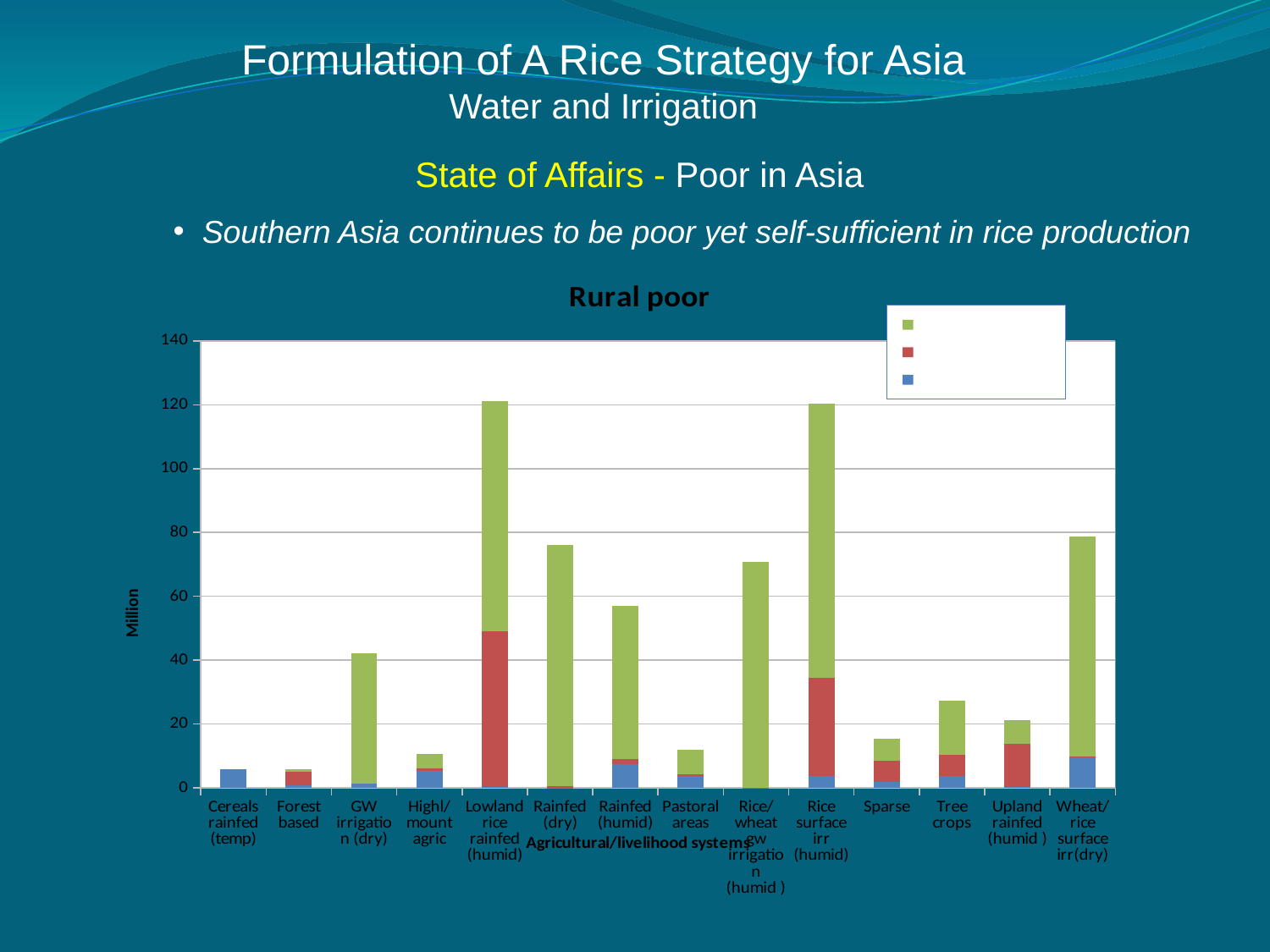

Formulation of A Rice Strategy for Asia
Water and Irrigation

State of Affairs - Poor in Asia
  Southern Asia continues to be poor yet self-sufficient in rice production

### Chart: Rural poor

| Category | Eastern Asia | South-Eastern Asia | Southern Asia |
|---|---|---|---|
| Cereals rainfed (temp) | 5.957277 | 0.0 | 0.0 |
| Forest based | 0.862514 | 4.111328 | 1.004772 |
| GW irrigation (dry) | 1.334386 | 0.0 | 40.76197600000001 |
| Highl/ mount agric | 5.4406700000000034 | 0.6728620000000005 | 4.509296000000009 |
| Lowland rice rainfed (humid) | 0.18987 | 48.97097 | 71.92808799999992 |
| Rainfed (dry) | 0.019750000000000018 | 0.6460480000000018 | 75.43248199999998 |
| Rainfed (humid) | 7.551059 | 1.570469 | 47.988714 |
| Pastoral areas | 3.843323000000001 | 0.359783 | 7.75457899999999 |
| Rice/wheat gw irrigation (humid ) | 0.029789000000000006 | 0.0 | 70.74956500000017 |
| Rice surface irr (humid) | 3.7716479999999977 | 30.756816 | 85.83099199999998 |
| Sparse | 1.9365180000000022 | 6.504094999999991 | 7.079444000000001 |
| Tree crops | 3.803412 | 6.502212 | 16.985458999999963 |
| Upland rainfed (humid ) | 0.213151 | 13.711151999999998 | 7.442911999999991 |
| Wheat/rice surface irr(dry) | 9.588108 | 0.2848000000000003 | 68.76371400000001 |